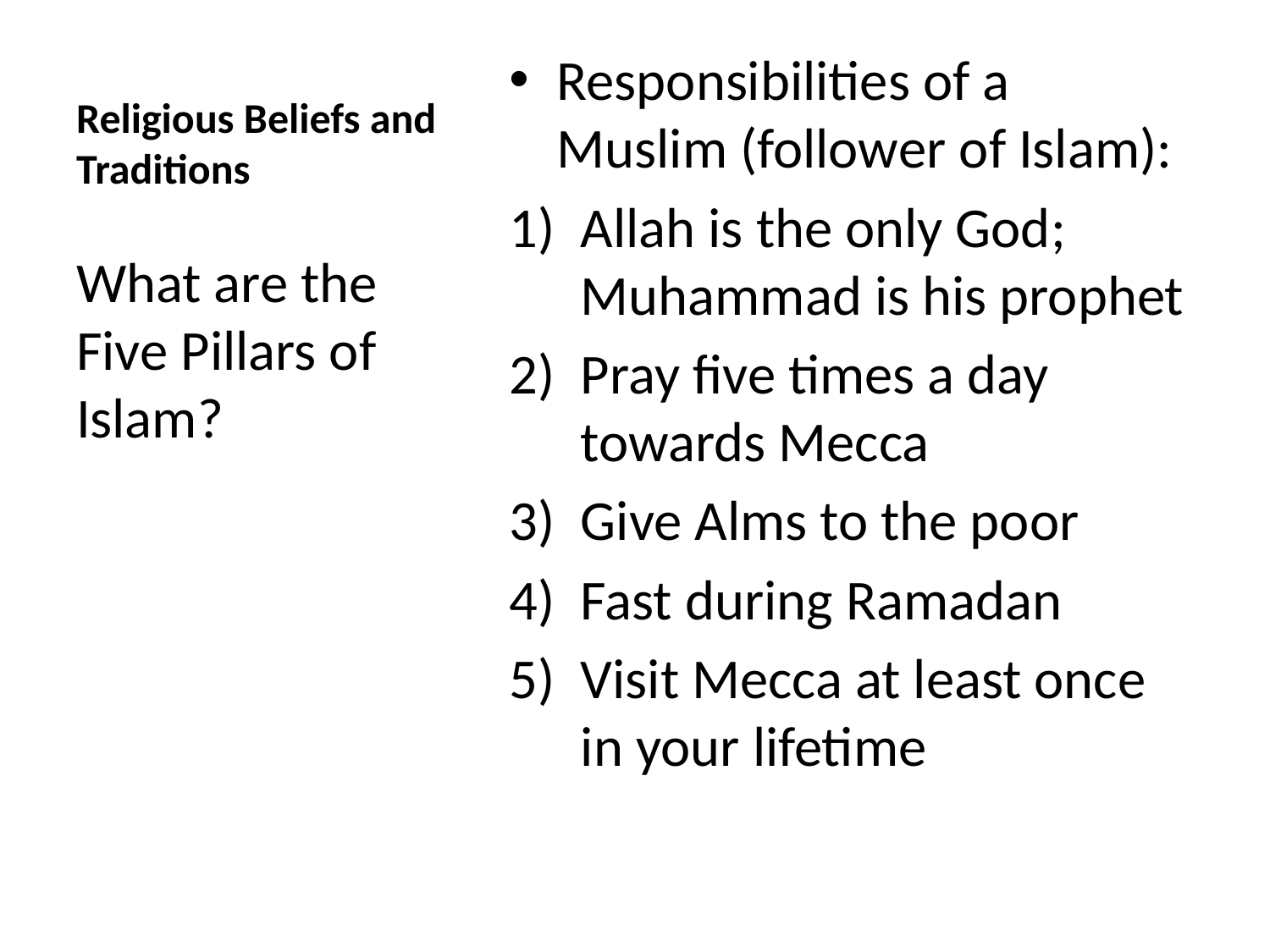

# Religious Beliefs and Traditions
Responsibilities of a Muslim (follower of Islam):
Allah is the only God; Muhammad is his prophet
Pray five times a day towards Mecca
Give Alms to the poor
Fast during Ramadan
Visit Mecca at least once in your lifetime

What are the Five Pillars of Islam?